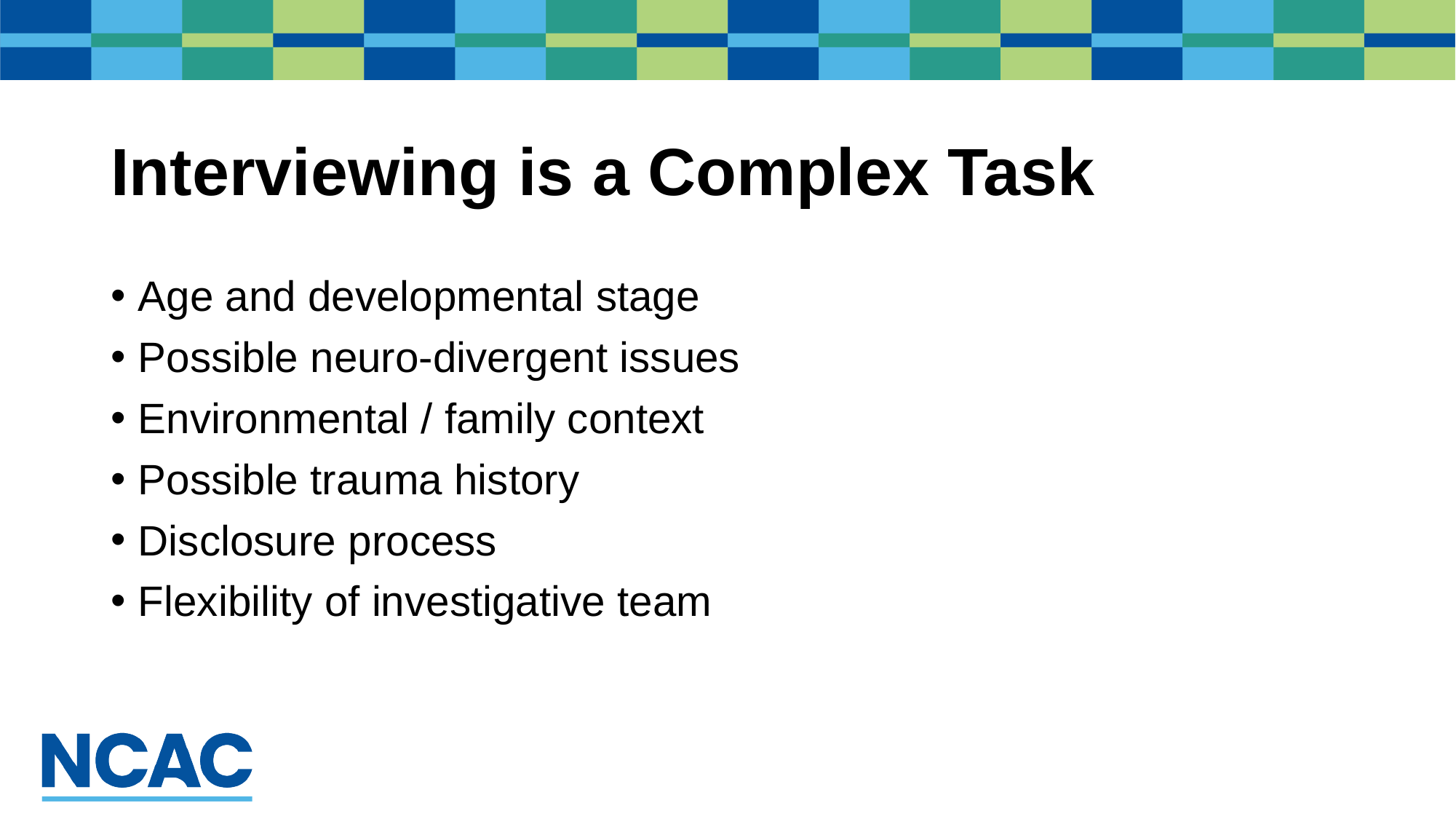

# Interviewing is a Complex Task
Age and developmental stage
Possible neuro-divergent issues
Environmental / family context
Possible trauma history
Disclosure process
Flexibility of investigative team